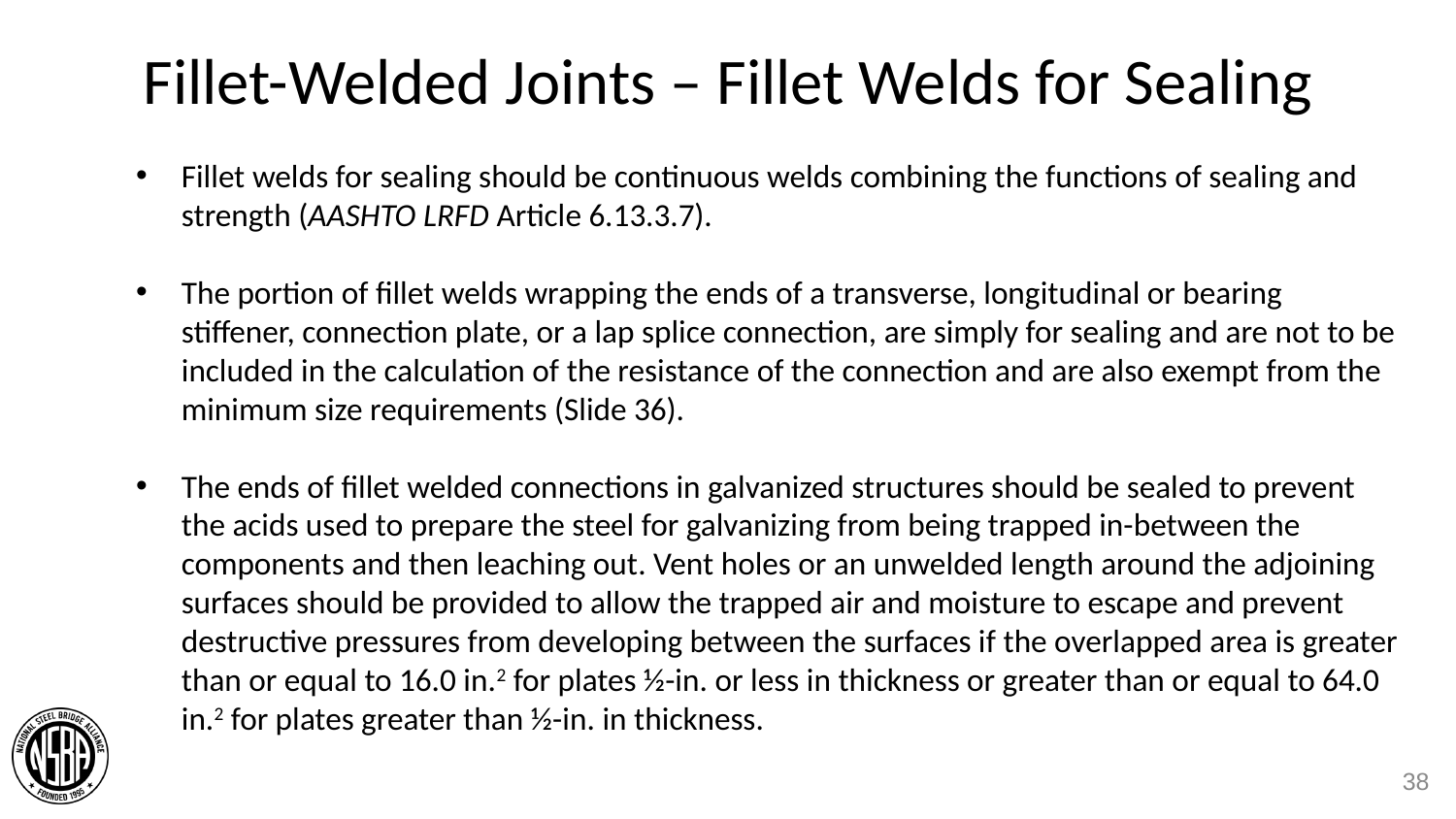

# Fillet-Welded Joints – Fillet Welds for Sealing
Fillet welds for sealing should be continuous welds combining the functions of sealing and strength (AASHTO LRFD Article 6.13.3.7).

The portion of fillet welds wrapping the ends of a transverse, longitudinal or bearing stiffener, connection plate, or a lap splice connection, are simply for sealing and are not to be included in the calculation of the resistance of the connection and are also exempt from the minimum size requirements (Slide 36).

The ends of fillet welded connections in galvanized structures should be sealed to prevent the acids used to prepare the steel for galvanizing from being trapped in-between the components and then leaching out. Vent holes or an unwelded length around the adjoining surfaces should be provided to allow the trapped air and moisture to escape and prevent destructive pressures from developing between the surfaces if the overlapped area is greater than or equal to 16.0 in.2 for plates ½-in. or less in thickness or greater than or equal to 64.0 in.2 for plates greater than ½-in. in thickness.

38